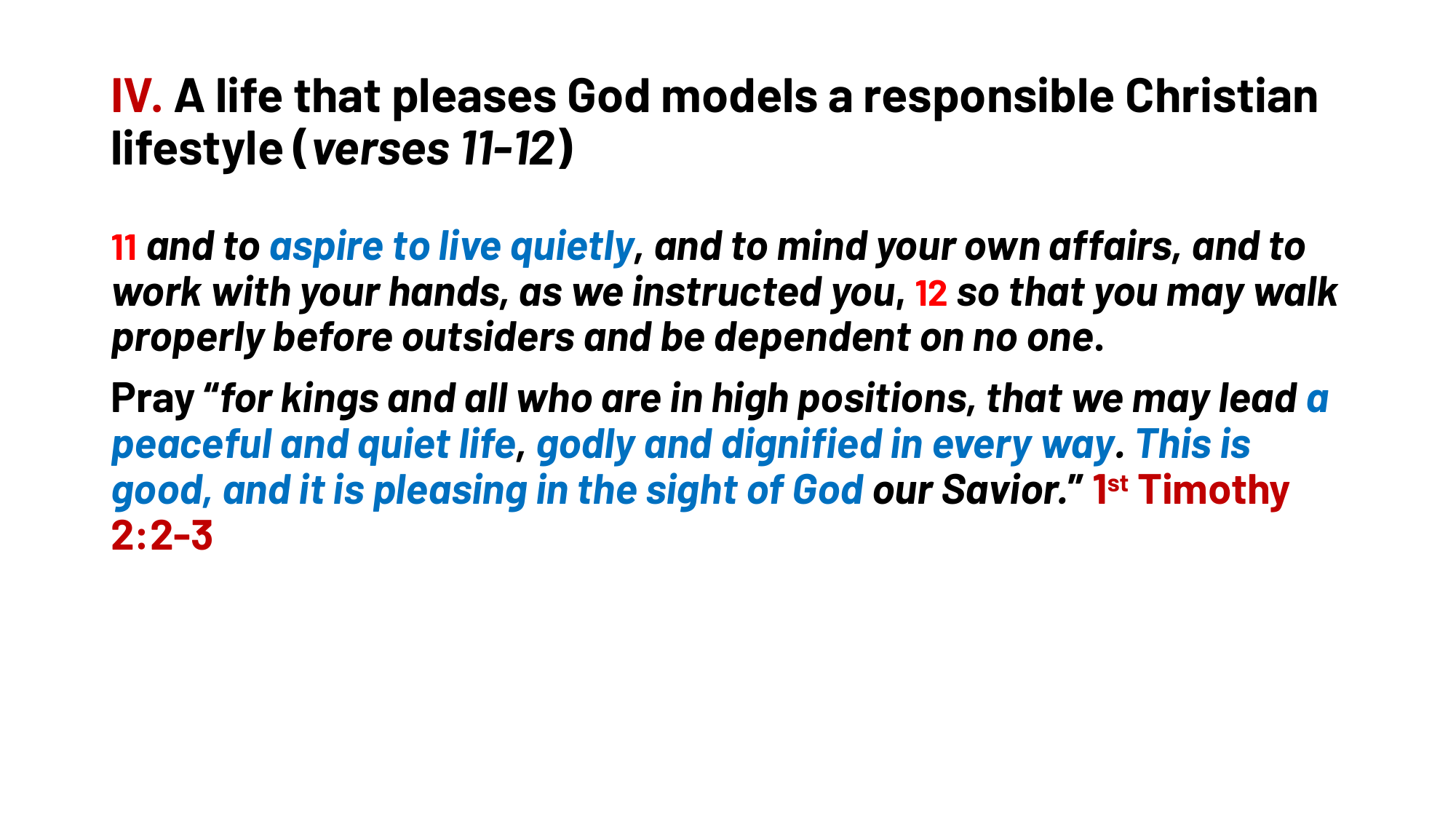

# IV. A life that pleases God models a responsible Christian lifestyle (verses 11-12)
11 and to aspire to live quietly, and to mind your own affairs, and to work with your hands, as we instructed you, 12 so that you may walk properly before outsiders and be dependent on no one.
Pray “for kings and all who are in high positions, that we may lead a peaceful and quiet life, godly and dignified in every way. This is good, and it is pleasing in the sight of God our Savior.” 1st Timothy 2:2-3